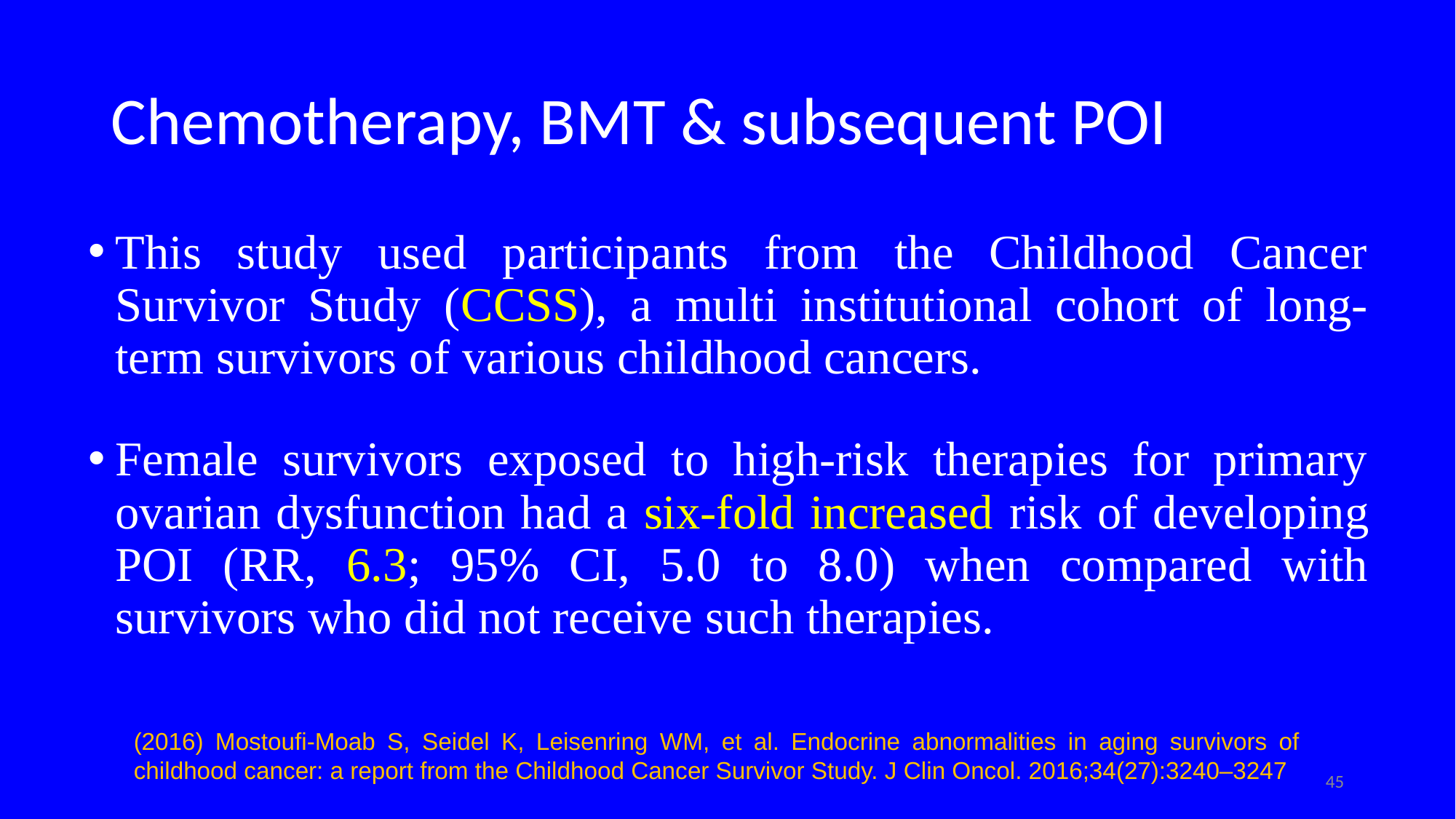

# Chemotherapy, BMT & subsequent POI
This study used participants from the Childhood Cancer Survivor Study (CCSS), a multi institutional cohort of long-term survivors of various childhood cancers.

Female survivors exposed to high-risk therapies for primary
ovarian dysfunction had a six-fold increased risk of developing POI (RR, 6.3; 95% CI, 5.0 to 8.0) when compared with survivors who did not receive such therapies.
(2016) Mostoufi-Moab S, Seidel K, Leisenring WM, et al. Endocrine abnormalities in aging survivors of childhood cancer: a report from the Childhood Cancer Survivor Study. J Clin Oncol. 2016;34(27):3240–3247
45